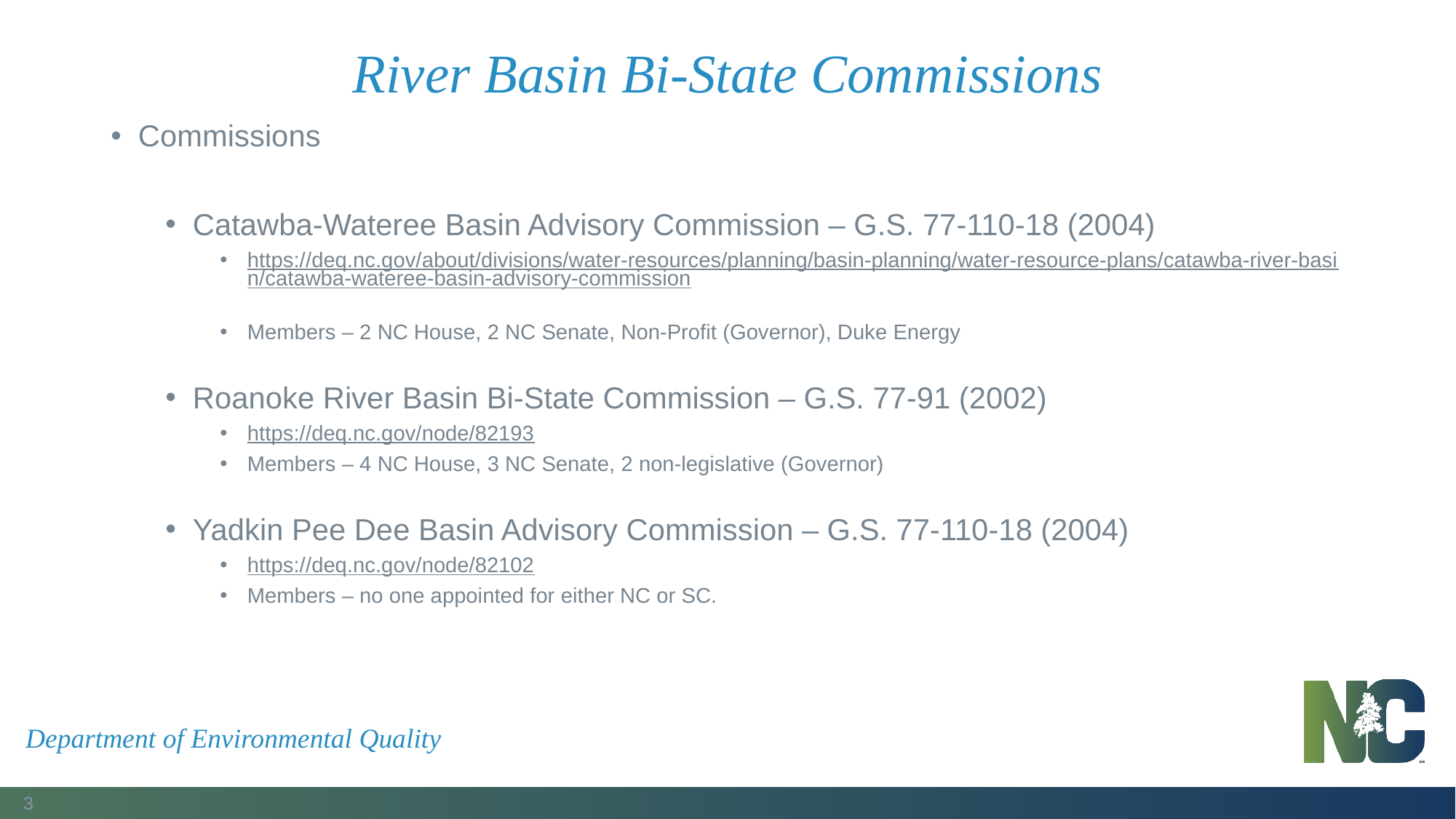

# River Basin Bi-State Commissions
Commissions

Catawba-Wateree Basin Advisory Commission – G.S. 77-110-18 (2004)
https://deq.nc.gov/about/divisions/water-resources/planning/basin-planning/water-resource-plans/catawba-river-basin/catawba-wateree-basin-advisory-commission
Members – 2 NC House, 2 NC Senate, Non-Profit (Governor), Duke Energy

Roanoke River Basin Bi-State Commission – G.S. 77-91 (2002)
https://deq.nc.gov/node/82193
Members – 4 NC House, 3 NC Senate, 2 non-legislative (Governor)

Yadkin Pee Dee Basin Advisory Commission – G.S. 77-110-18 (2004)
https://deq.nc.gov/node/82102
Members – no one appointed for either NC or SC.
Department of Environmental Quality
3